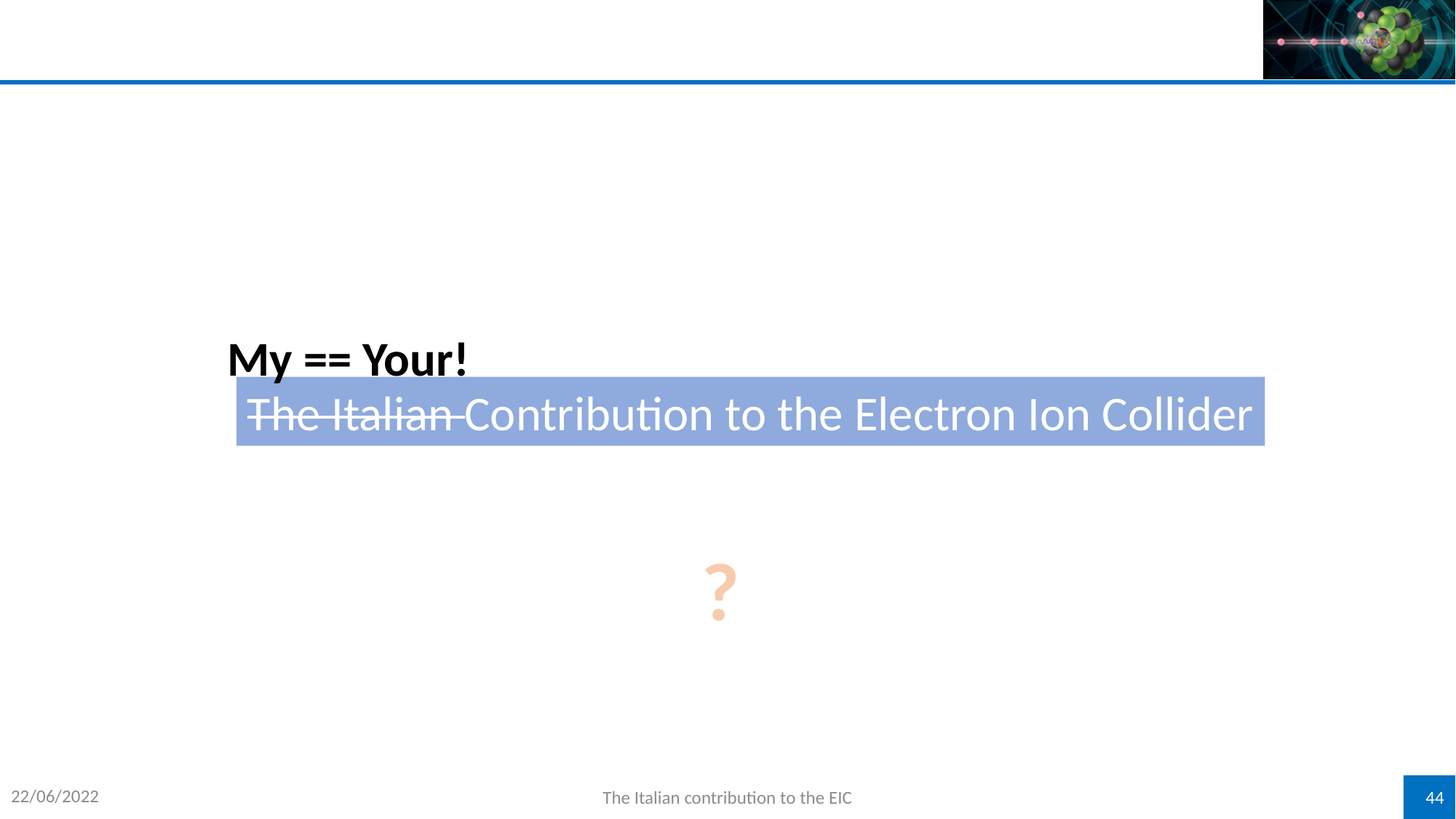

Status EIC_NET initiative and EIC project
 My == Your!
The Italian Contribution to the Electron Ion Collider
?
22/06/2022
The Italian contribution to the EIC
44